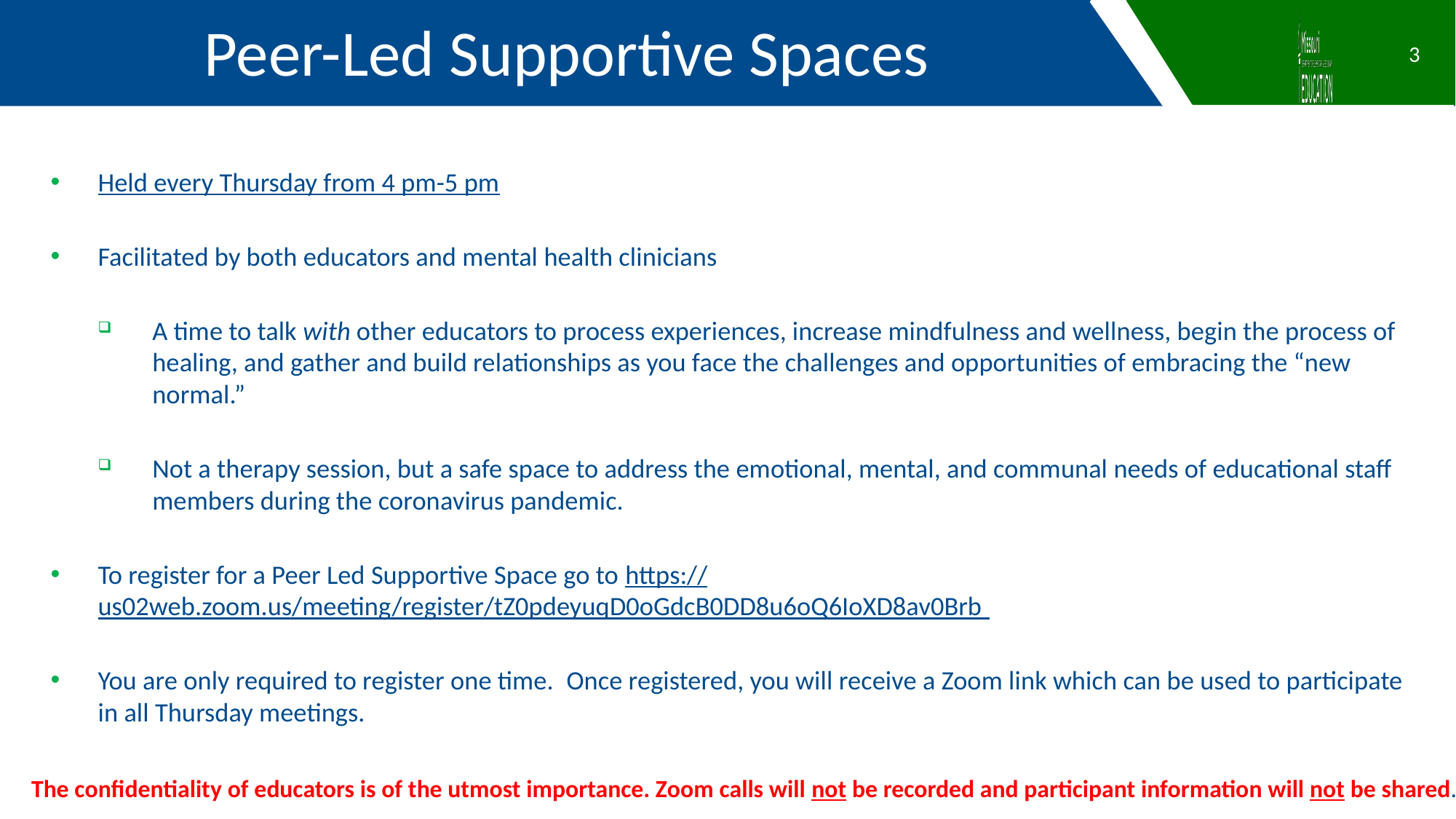

Peer-Led Supportive Spaces
3

Held every Thursday from 4 pm-5 pm

Facilitated by both educators and mental health clinicians

A time to talk with other educators to process experiences, increase mindfulness and wellness, begin the process of healing, and gather and build relationships as you face the challenges and opportunities of embracing the “new normal.”

Not a therapy session, but a safe space to address the emotional, mental, and communal needs of educational staff members during the coronavirus pandemic.

To register for a Peer Led Supportive Space go to https://us02web.zoom.us/meeting/register/tZ0pdeyuqD0oGdcB0DD8u6oQ6IoXD8av0Brb

You are only required to register one time.  Once registered, you will receive a Zoom link which can be used to participate in all Thursday meetings.

The confidentiality of educators is of the utmost importance. Zoom calls will not be recorded and participant information will not be shared.